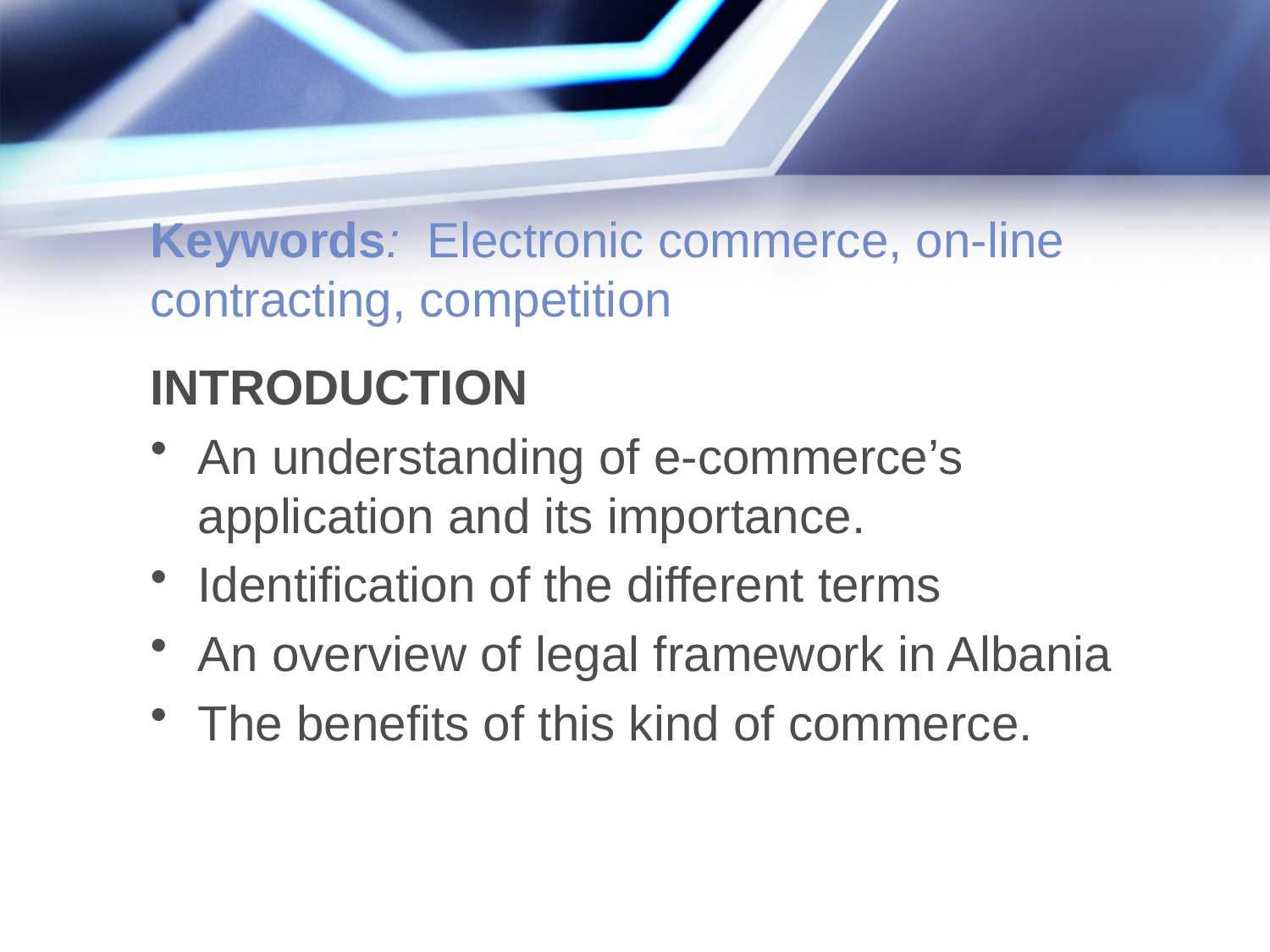

# Keywords:  Electronic commerce, on-line contracting, competition
INTRODUCTION
An understanding of e-commerce’s application and its importance.
Identification of the different terms
An overview of legal framework in Albania
The benefits of this kind of commerce.